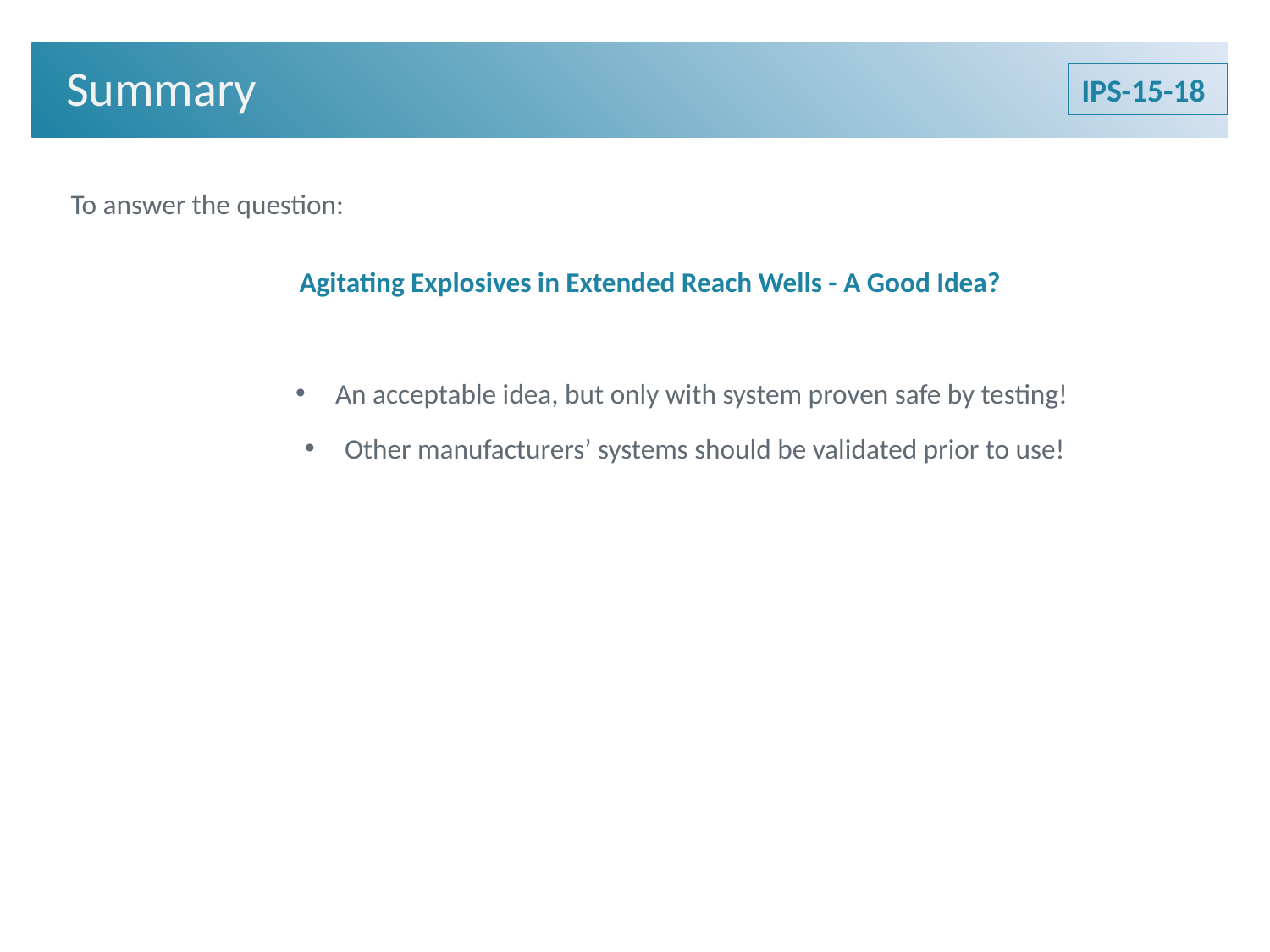

Summary

IPS-15-18
To answer the question:

Agitating Explosives in Extended Reach Wells - A Good Idea?

An acceptable idea, but only with system proven safe by testing!
Other manufacturers’ systems should be validated prior to use!